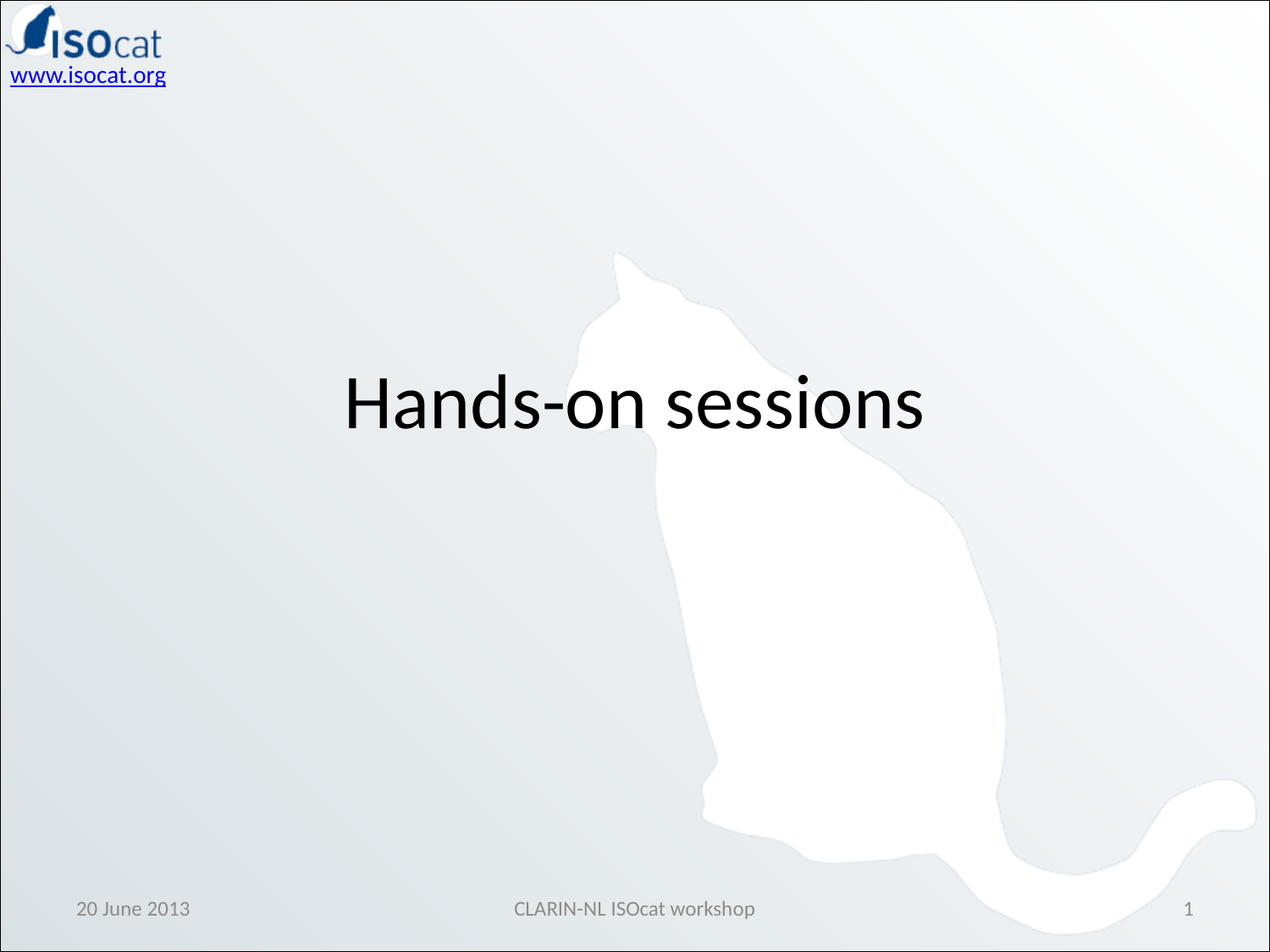

# Hands-on sessions
20 June 2013
CLARIN-NL ISOcat workshop
1